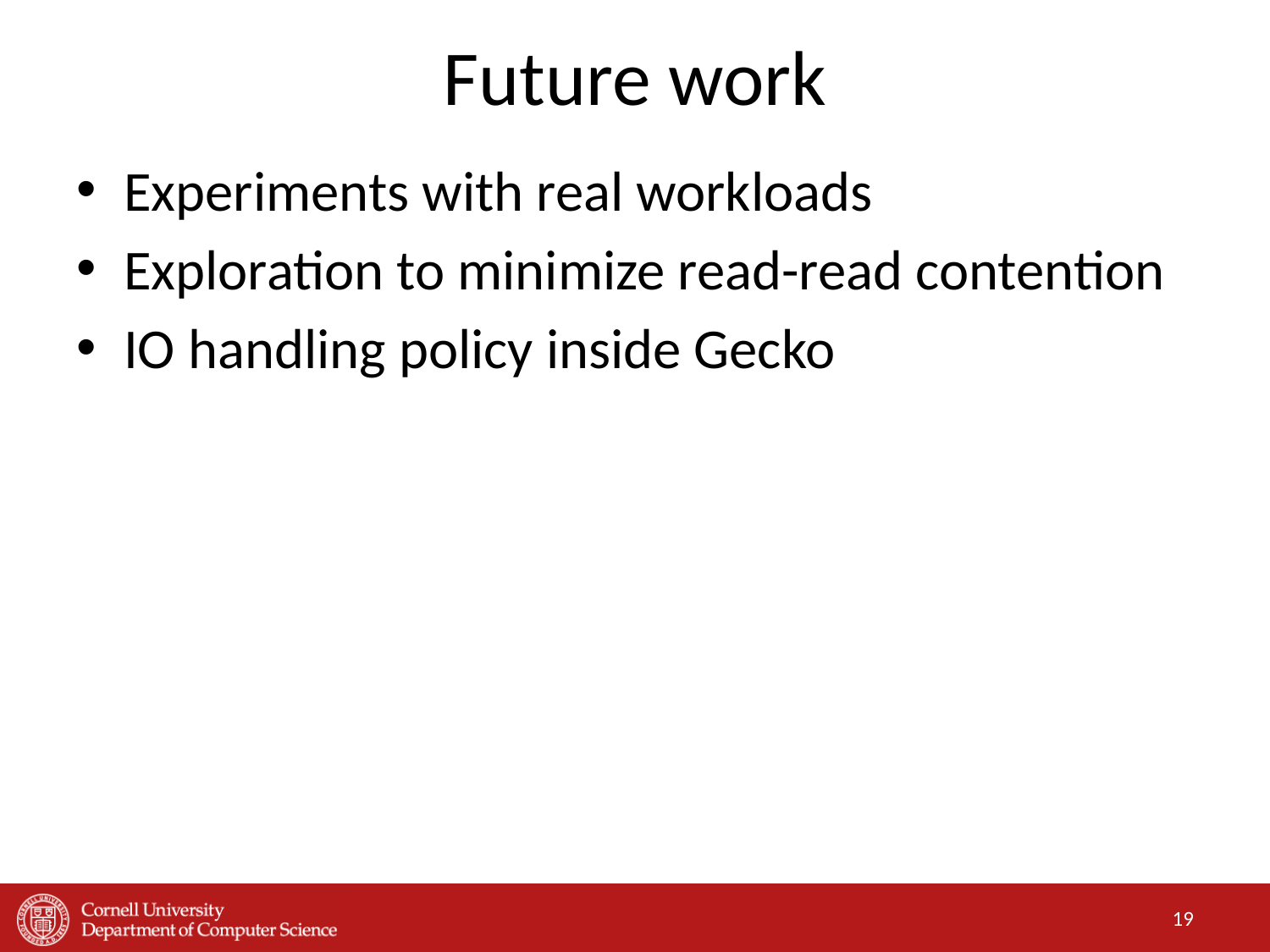

# Future work
Experiments with real workloads
Exploration to minimize read-read contention
IO handling policy inside Gecko

19